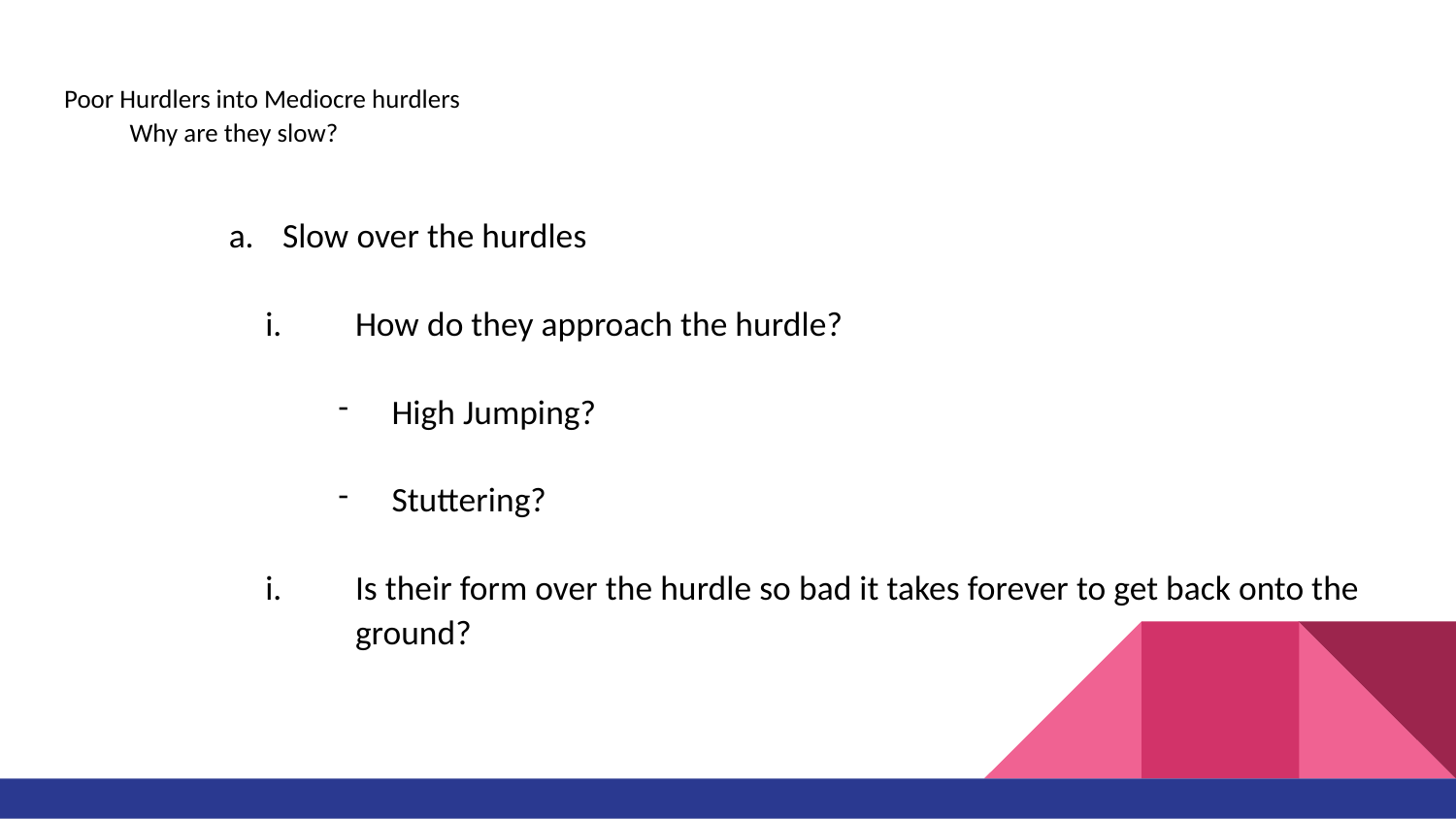

# Poor Hurdlers into Mediocre hurdlers
Why are they slow?

Slow over the hurdles

How do they approach the hurdle?

High Jumping?

Stuttering?

Is their form over the hurdle so bad it takes forever to get back onto the ground?